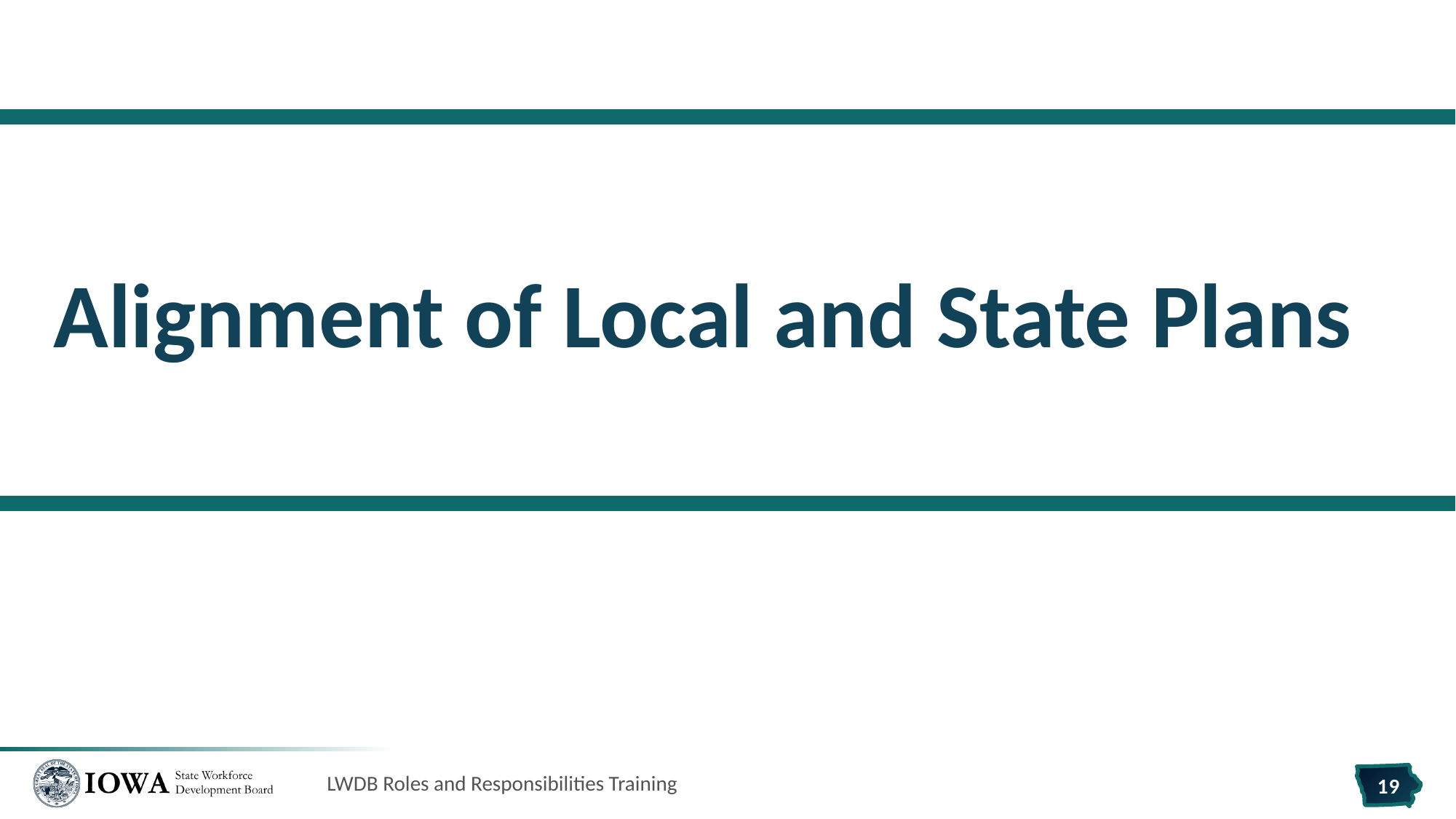

# Alignment of Local and State Plans
LWDB Roles and Responsibilities Training
19